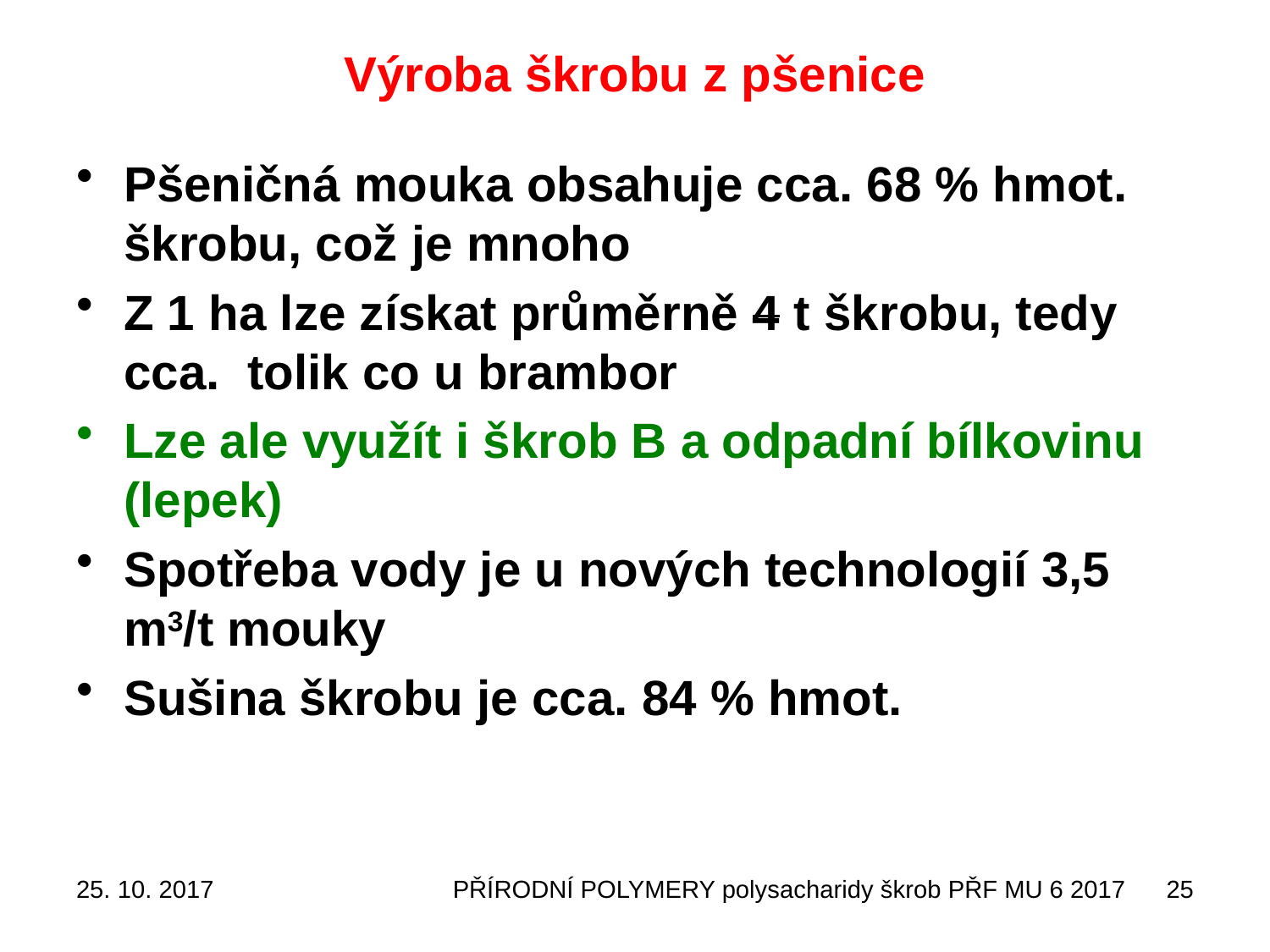

# Výroba škrobu z pšenice
Pšeničná mouka obsahuje cca. 68 % hmot. škrobu, což je mnoho
Z 1 ha lze získat průměrně 4 t škrobu, tedy cca.  tolik co u brambor
Lze ale využít i škrob B a odpadní bílkovinu (lepek)
Spotřeba vody je u nových technologií 3,5  m3/t mouky
Sušina škrobu je cca. 84 % hmot.
25. 10. 2017
PŘÍRODNÍ POLYMERY polysacharidy škrob PŘF MU 6 2017
25